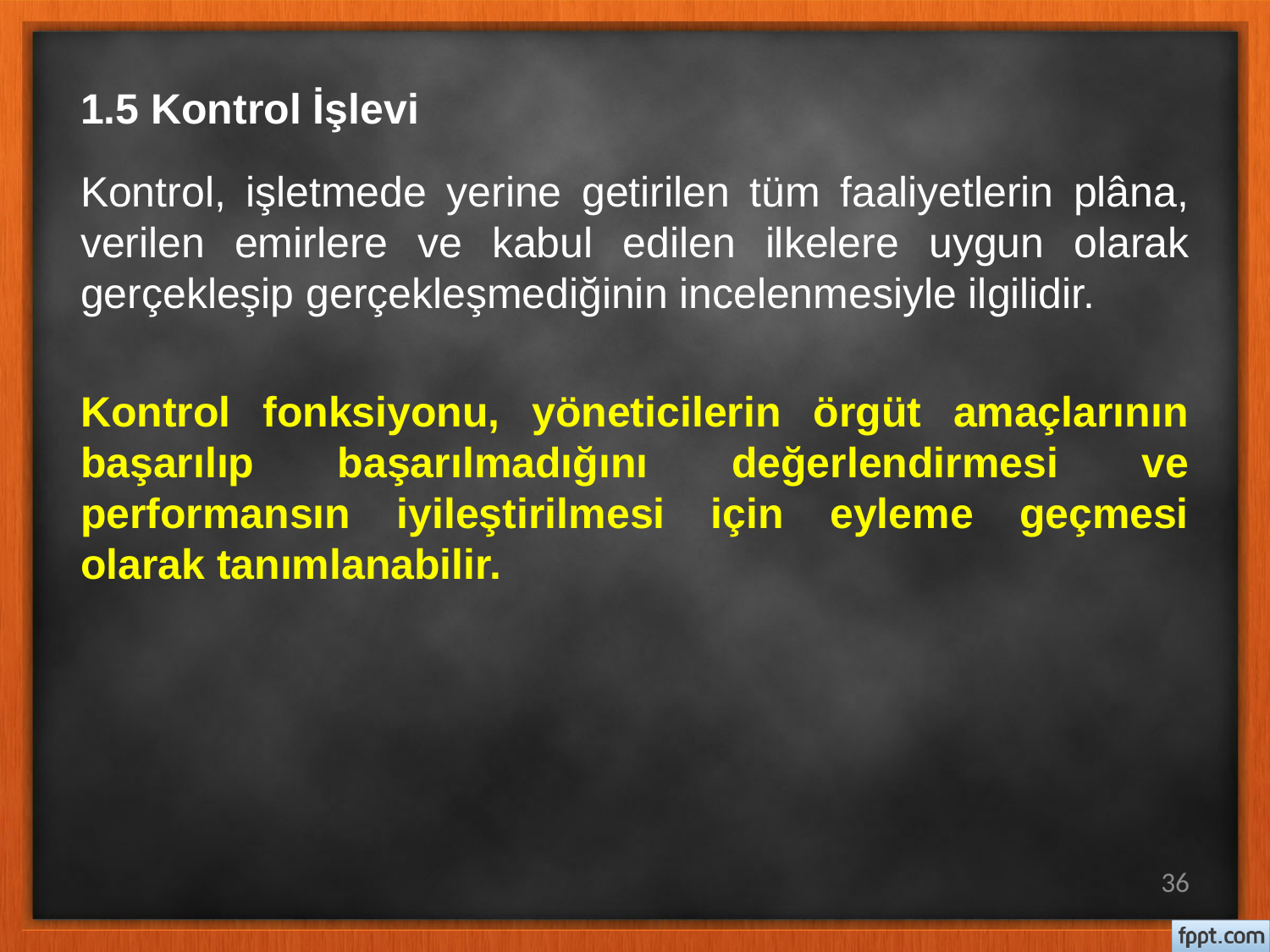

# 1.5 Kontrol İşlevi
Kontrol, işletmede yerine getirilen tüm faaliyetlerin plâna, verilen emirlere ve kabul edilen ilkelere uygun olarak gerçekleşip gerçekleşmediğinin incelenmesiyle ilgilidir.

Kontrol fonksiyonu, yöneticilerin örgüt amaçlarının başarılıp başarılmadığını değerlendirmesi ve performansın iyileştirilmesi için eyleme geçmesi olarak tanımlanabilir.

36